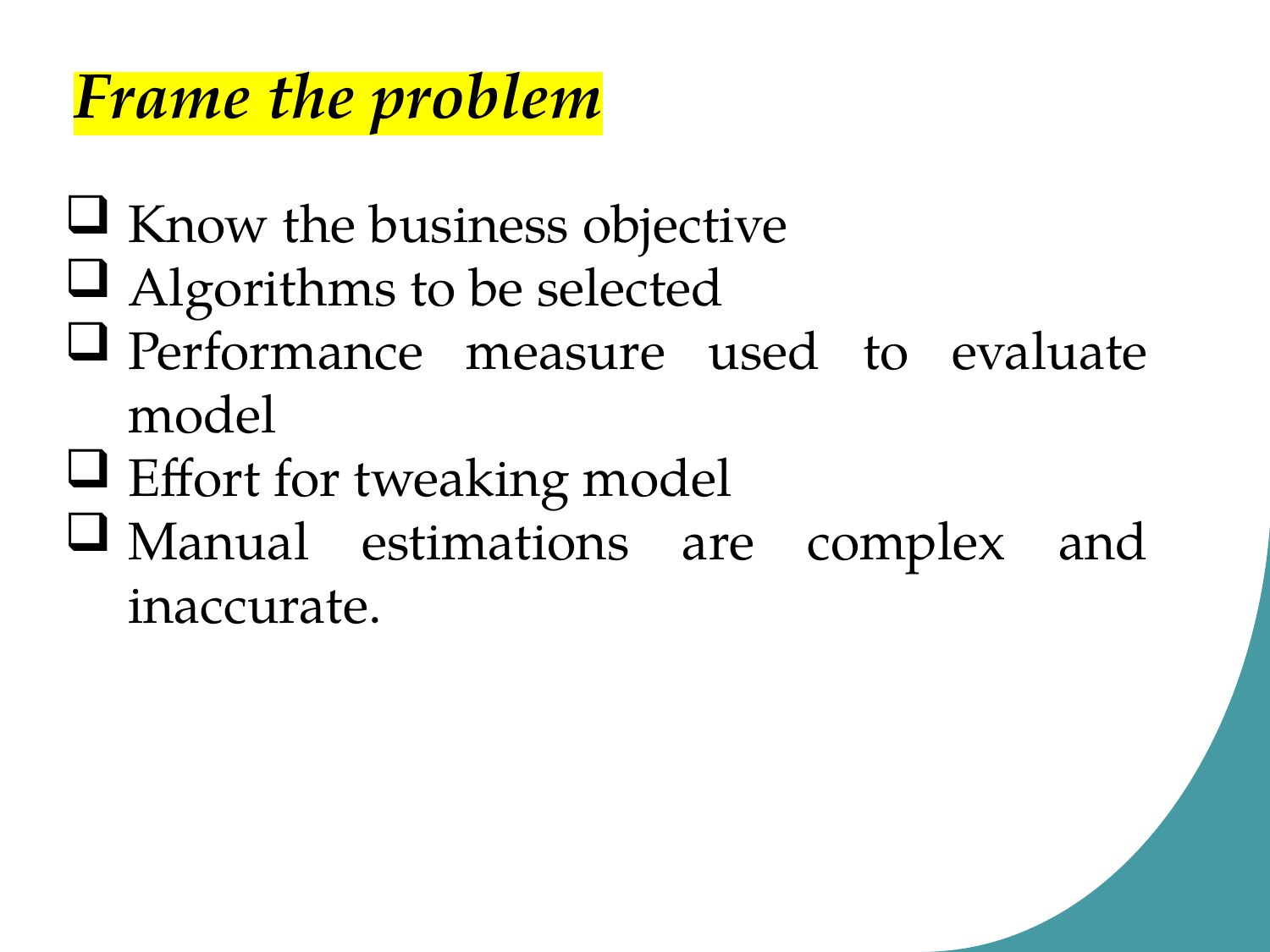

Frame the problem
Know the business objective
Algorithms to be selected
Performance measure used to evaluate model
Effort for tweaking model
Manual estimations are complex and inaccurate.